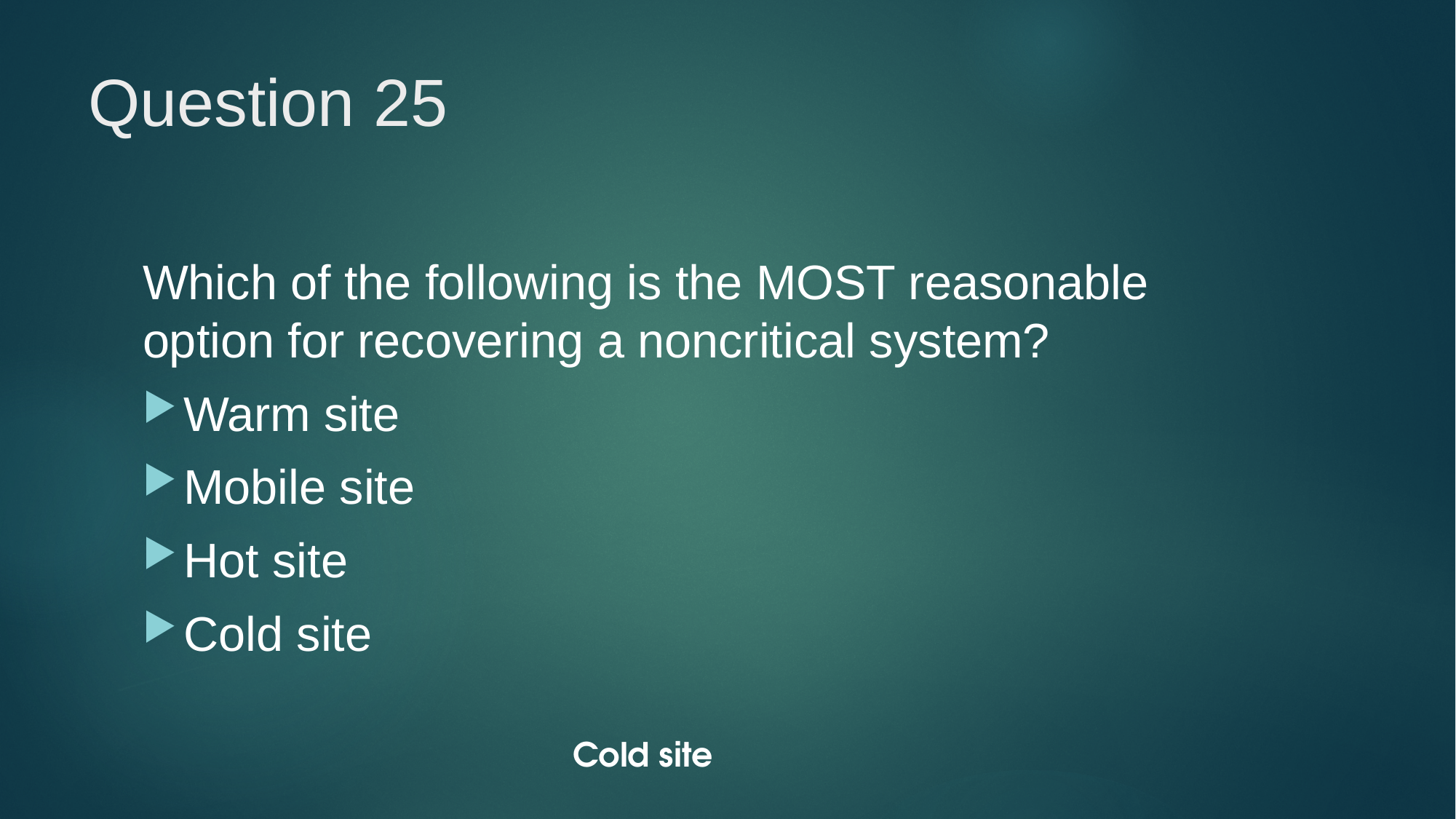

# Question 25
Which of the following is the MOST reasonable option for recovering a noncritical system?
Warm site
Mobile site
Hot site
Cold site

Cold site